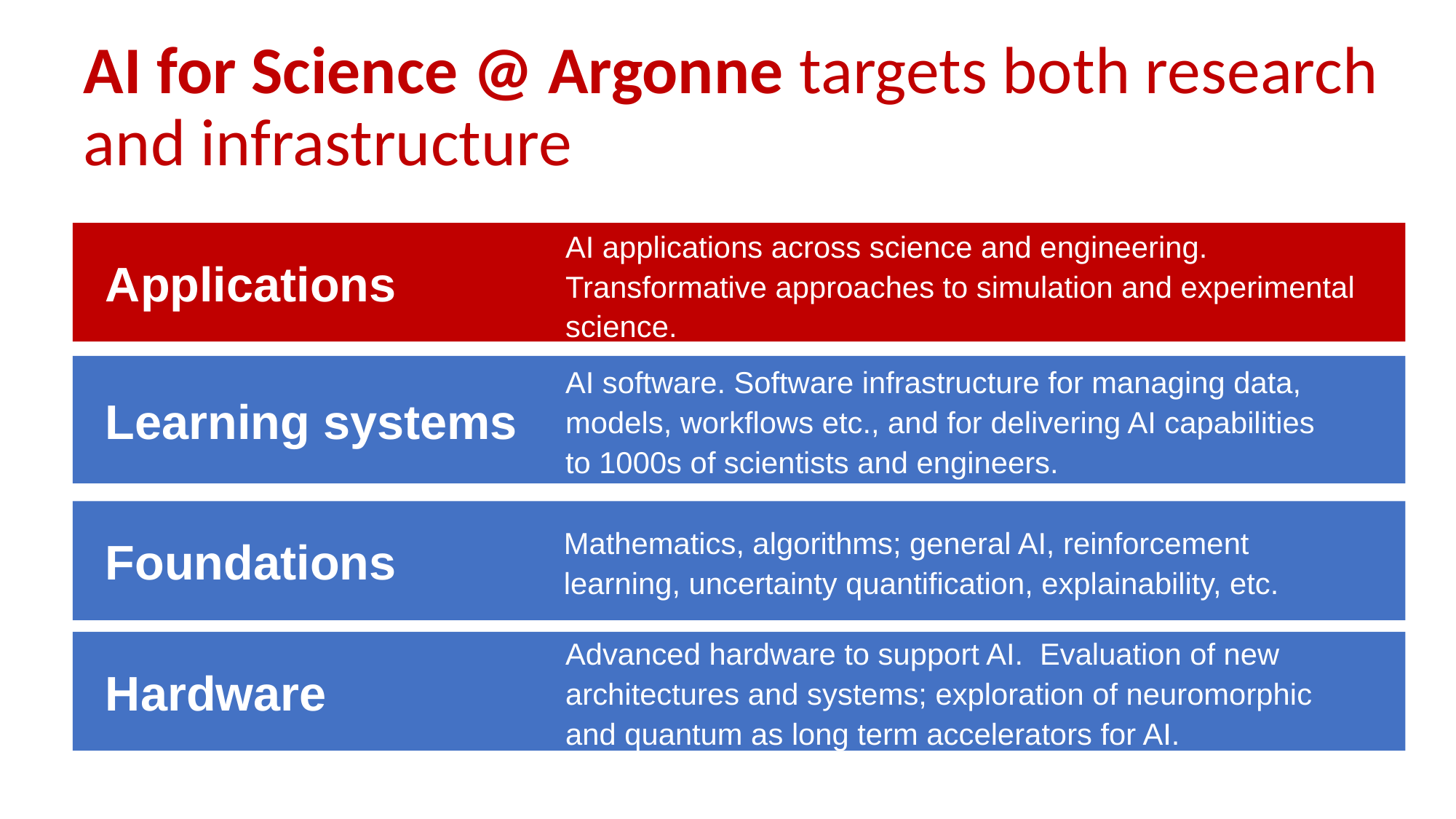

# AI for Science @ Argonne targets both research and infrastructure
Applications
AI applications across science and engineering. Transformative approaches to simulation and experimental science.
AI software. Software infrastructure for managing data,
models, workflows etc., and for delivering AI capabilities
to 1000s of scientists and engineers.
Learning systems
Mathematics, algorithms; general AI, reinforcement learning, uncertainty quantification, explainability, etc.
Foundations
Advanced hardware to support AI.  Evaluation of new architectures and systems; exploration of neuromorphic
and quantum as long term accelerators for AI.
Hardware